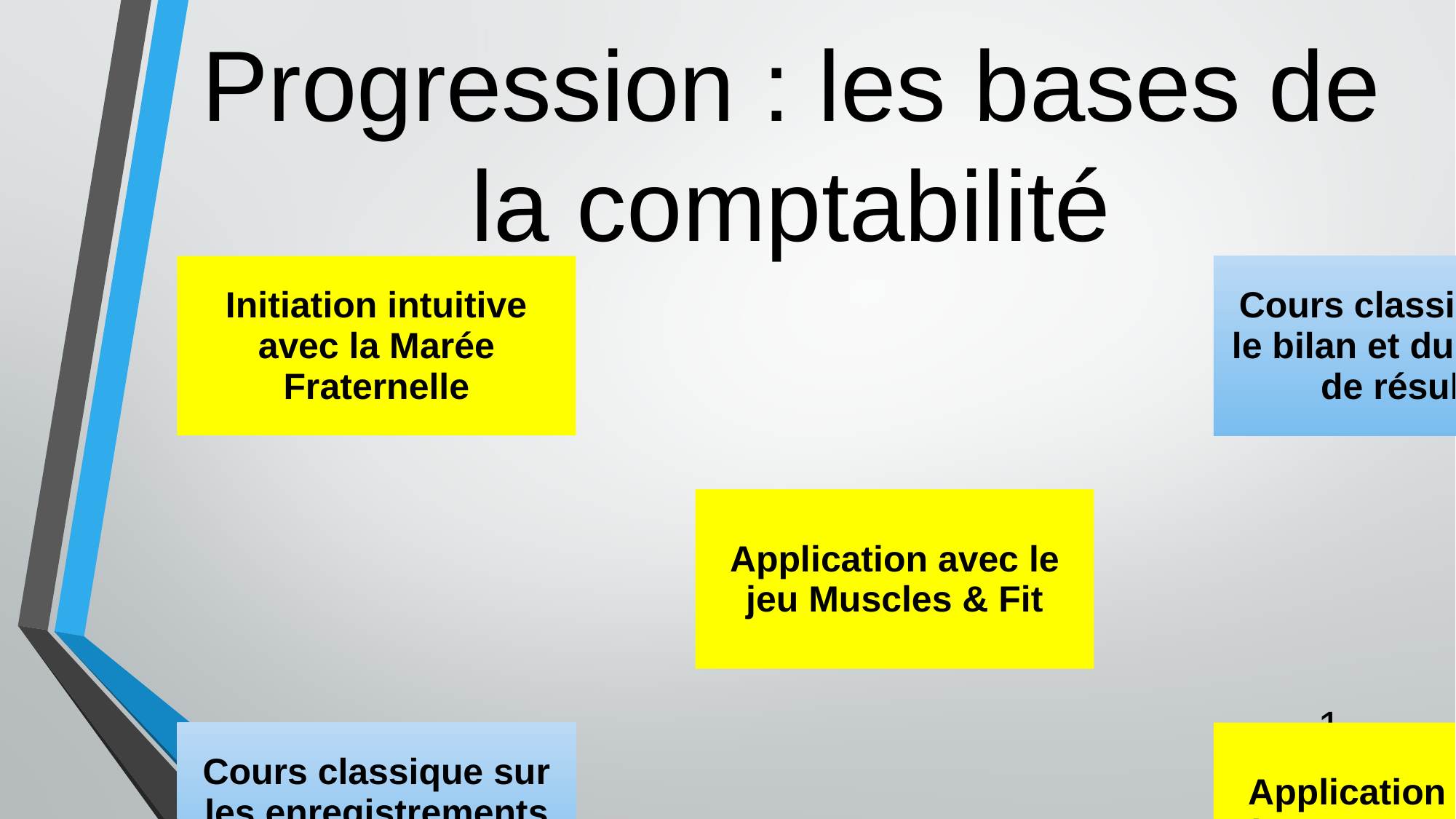

# Progression : les bases de la comptabilité
Initiation intuitive avec la Marée Fraternelle
Application avec le jeu Muscles & Fit
10